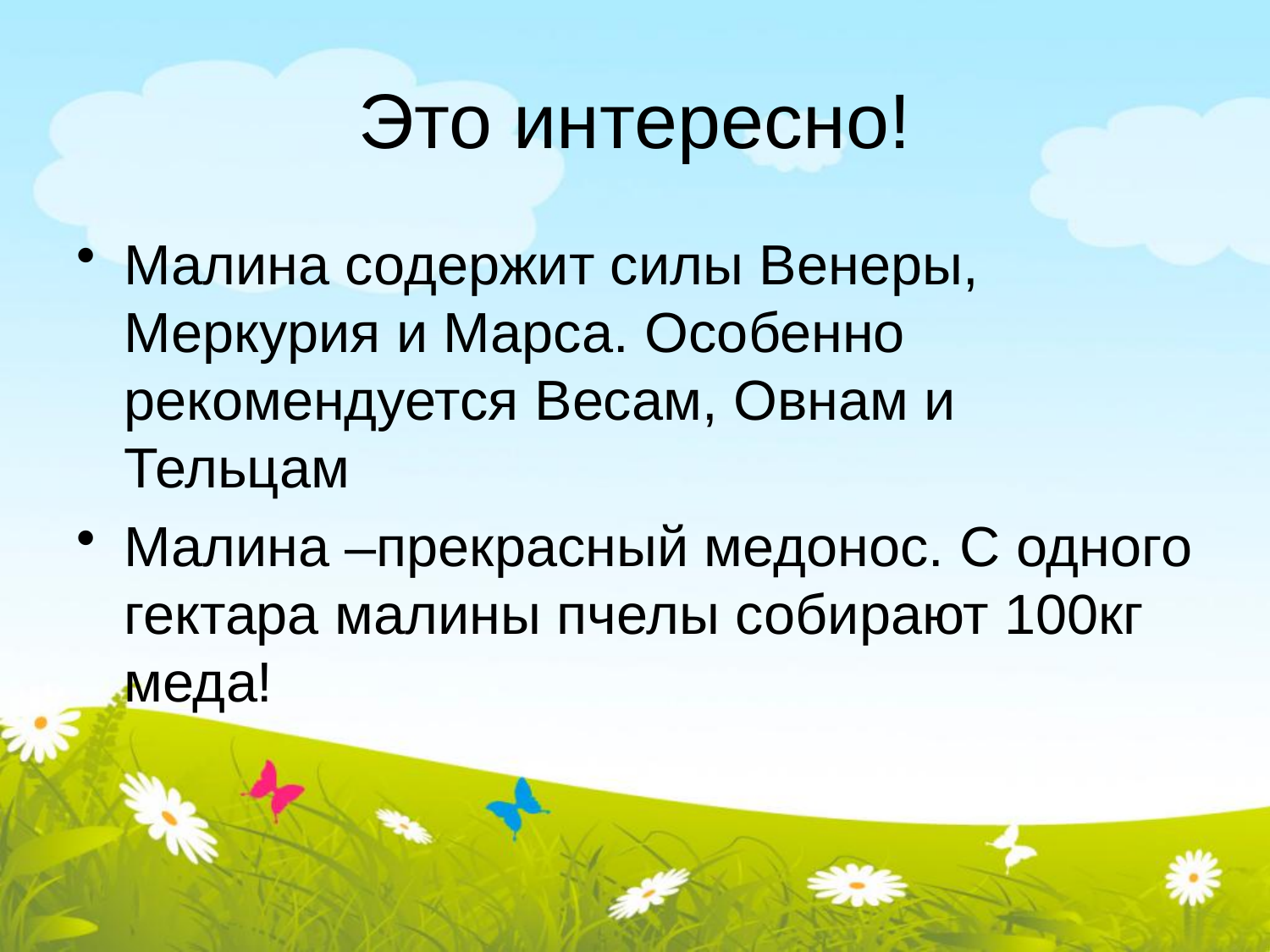

# Это интересно!
Малина содержит силы Венеры, Меркурия и Марса. Особенно рекомендуется Весам, Овнам и Тельцам
Малина –прекрасный медонос. С одного гектара малины пчелы собирают 100кг меда!